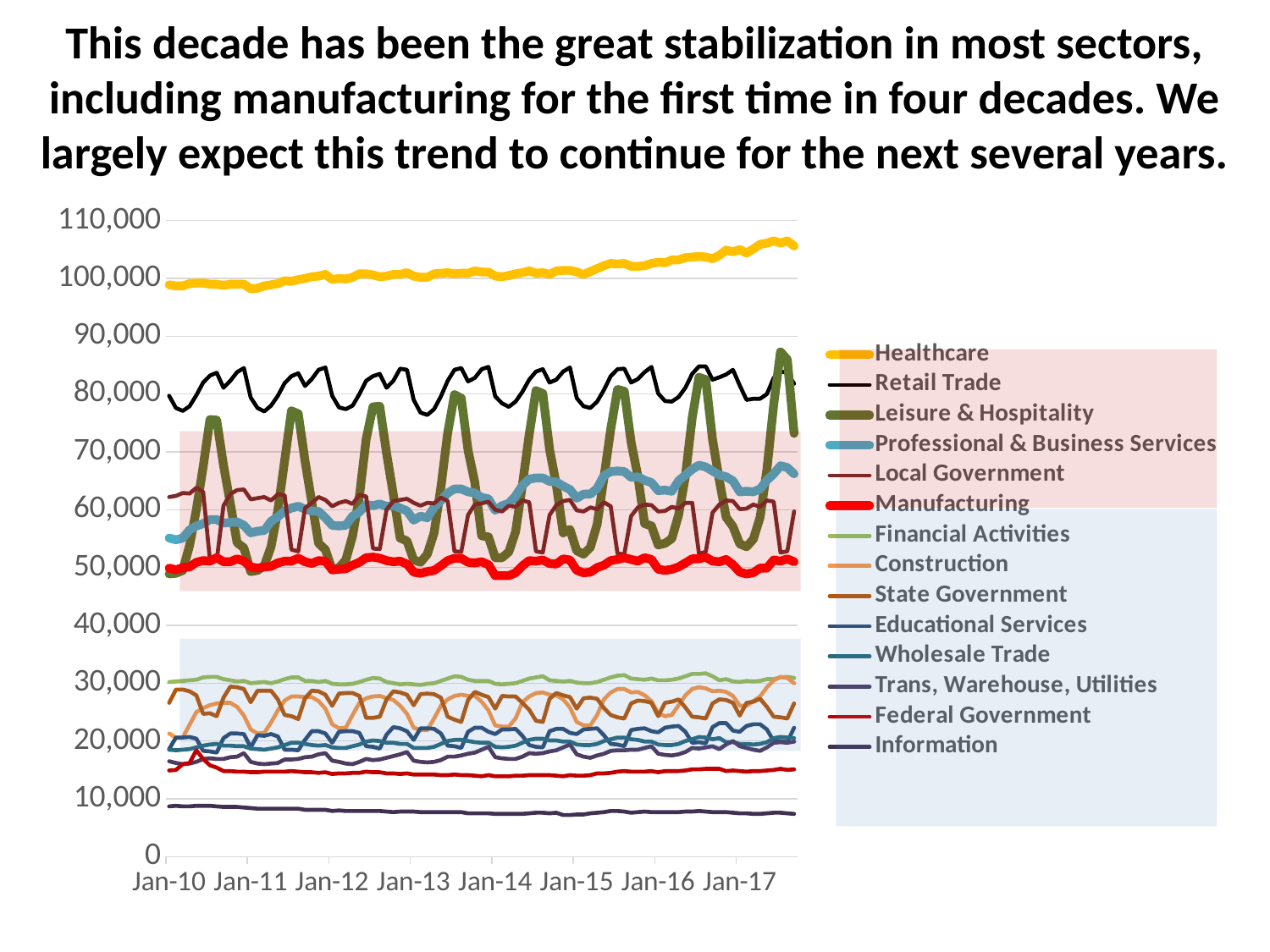

# This decade has been the great stabilization in most sectors, including manufacturing for the first time in four decades. We largely expect this trend to continue for the next several years.

### Chart

| Category | Healthcare | Retail Trade | Leisure & Hospitality | Professional & Business Services | Local Government | Manufacturing | Financial Activities | Construction | State Government | Educational Services | Wholesale Trade | Trans, Warehouse, Utilities | Federal Government | Information |
|---|---|---|---|---|---|---|---|---|---|---|---|---|---|---|
| 42979 | 105600.0 | 81800.0 | 73200.0 | 66200.0 | 59700.0 | 51000.0 | 30900.0 | 30000.0 | 26500.0 | 22300.0 | 20500.0 | 19900.0 | 15100.0 | 7400.0 |
| 42948 | 106500.0 | 83700.0 | 86000.0 | 67300.0 | 52800.0 | 51500.0 | 31100.0 | 30900.0 | 23900.0 | 19800.0 | 20600.0 | 19700.0 | 15000.0 | 7500.0 |
| 42917 | 106100.0 | 83900.0 | 87300.0 | 67600.0 | 52600.0 | 51100.0 | 31000.0 | 31100.0 | 24100.0 | 20000.0 | 20700.0 | 19800.0 | 15200.0 | 7600.0 |
| 42887 | 106500.0 | 82800.0 | 78200.0 | 66200.0 | 61400.0 | 51300.0 | 30700.0 | 30500.0 | 24200.0 | 20000.0 | 20500.0 | 19700.0 | 15000.0 | 7600.0 |
| 42856 | 106100.0 | 80000.0 | 66900.0 | 65100.0 | 61600.0 | 49900.0 | 30700.0 | 29300.0 | 25900.0 | 22000.0 | 19800.0 | 18900.0 | 14900.0 | 7500.0 |
| 42826 | 105900.0 | 79200.0 | 58700.0 | 63600.0 | 60500.0 | 49900.0 | 30400.0 | 27700.0 | 27300.0 | 22900.0 | 19500.0 | 18300.0 | 14800.0 | 7400.0 |
| 42795 | 105100.0 | 79200.0 | 54900.0 | 63100.0 | 60900.0 | 49100.0 | 30300.0 | 26900.0 | 26800.0 | 22900.0 | 19400.0 | 18500.0 | 14800.0 | 7400.0 |
| 42767 | 104400.0 | 79000.0 | 53600.0 | 63200.0 | 60200.0 | 48900.0 | 30400.0 | 26100.0 | 26600.0 | 22600.0 | 19500.0 | 18800.0 | 14700.0 | 7500.0 |
| 42736 | 105000.0 | 81500.0 | 54100.0 | 63100.0 | 60100.0 | 49200.0 | 30200.0 | 26100.0 | 24400.0 | 21600.0 | 19500.0 | 19100.0 | 14800.0 | 7500.0 |
| 42705 | 104600.0 | 84200.0 | 57100.0 | 65000.0 | 61500.0 | 50500.0 | 30300.0 | 27800.0 | 26600.0 | 21800.0 | 19800.0 | 20000.0 | 14900.0 | 7600.0 |
| 42675 | 104900.0 | 83400.0 | 58700.0 | 65700.0 | 61600.0 | 51400.0 | 30700.0 | 28500.0 | 27100.0 | 23100.0 | 19800.0 | 19400.0 | 14800.0 | 7700.0 |
| 42644 | 104000.0 | 82900.0 | 65100.0 | 66000.0 | 60900.0 | 51000.0 | 30500.0 | 28700.0 | 27200.0 | 23100.0 | 20500.0 | 18600.0 | 15200.0 | 7700.0 |
| 42614 | 103400.0 | 82500.0 | 72100.0 | 66700.0 | 59500.0 | 51100.0 | 31200.0 | 28600.0 | 26500.0 | 22400.0 | 20300.0 | 19100.0 | 15200.0 | 7700.0 |
| 42583 | 103700.0 | 84800.0 | 82500.0 | 67400.0 | 52700.0 | 51800.0 | 31700.0 | 29100.0 | 23900.0 | 19600.0 | 20600.0 | 18900.0 | 15200.0 | 7800.0 |
| 42552 | 103800.0 | 84800.0 | 82900.0 | 67700.0 | 52400.0 | 51500.0 | 31600.0 | 29300.0 | 24100.0 | 19800.0 | 20700.0 | 18700.0 | 15100.0 | 7900.0 |
| 42522 | 103700.0 | 83500.0 | 75900.0 | 67000.0 | 61200.0 | 51500.0 | 31600.0 | 29000.0 | 24200.0 | 19700.0 | 20300.0 | 18800.0 | 15100.0 | 7800.0 |
| 42491 | 103600.0 | 81100.0 | 65800.0 | 66000.0 | 61200.0 | 50800.0 | 31200.0 | 27900.0 | 25800.0 | 21600.0 | 20000.0 | 18100.0 | 14900.0 | 7800.0 |
| 42461 | 103200.0 | 79500.0 | 59100.0 | 65000.0 | 60200.0 | 50100.0 | 30800.0 | 26200.0 | 27200.0 | 22600.0 | 19500.0 | 17700.0 | 14800.0 | 7700.0 |
| 42430 | 103200.0 | 78700.0 | 55000.0 | 63200.0 | 60500.0 | 49700.0 | 30600.0 | 24500.0 | 26800.0 | 22500.0 | 19300.0 | 17500.0 | 14800.0 | 7700.0 |
| 42401 | 102700.0 | 78800.0 | 54200.0 | 63400.0 | 59800.0 | 49500.0 | 30500.0 | 24300.0 | 26600.0 | 22300.0 | 19300.0 | 17600.0 | 14800.0 | 7700.0 |
| 42370 | 102800.0 | 80100.0 | 53900.0 | 63300.0 | 59700.0 | 49700.0 | 30500.0 | 24800.0 | 24300.0 | 21500.0 | 19400.0 | 17800.0 | 14600.0 | 7700.0 |
| 42339 | 102600.0 | 84700.0 | 57200.0 | 64700.0 | 60800.0 | 51400.0 | 30800.0 | 26900.0 | 26600.0 | 21700.0 | 19900.0 | 19100.0 | 14800.0 | 7700.0 |
| 42309 | 102200.0 | 83800.0 | 57600.0 | 65100.0 | 60900.0 | 51700.0 | 30600.0 | 27900.0 | 26900.0 | 22200.0 | 19900.0 | 18800.0 | 14700.0 | 7800.0 |
| 42278 | 102100.0 | 82600.0 | 65800.0 | 65700.0 | 60400.0 | 51100.0 | 30700.0 | 28500.0 | 27000.0 | 22100.0 | 20200.0 | 18500.0 | 14700.0 | 7700.0 |
| 42248 | 102100.0 | 82000.0 | 71700.0 | 65600.0 | 58900.0 | 51400.0 | 30800.0 | 28400.0 | 26500.0 | 21900.0 | 20300.0 | 18500.0 | 14700.0 | 7600.0 |
| 42217 | 102600.0 | 84400.0 | 80500.0 | 66600.0 | 52300.0 | 51700.0 | 31400.0 | 29000.0 | 23900.0 | 19100.0 | 20600.0 | 18400.0 | 14800.0 | 7800.0 |
| 42186 | 102500.0 | 84300.0 | 80800.0 | 66700.0 | 52400.0 | 51400.0 | 31300.0 | 29000.0 | 24100.0 | 19400.0 | 20600.0 | 18400.0 | 14700.0 | 7900.0 |
| 42156 | 102600.0 | 83100.0 | 73900.0 | 66600.0 | 60600.0 | 51200.0 | 31000.0 | 28400.0 | 24500.0 | 19500.0 | 20300.0 | 18300.0 | 14500.0 | 7900.0 |
| 42125 | 102200.0 | 80700.0 | 65500.0 | 65900.0 | 61300.0 | 50400.0 | 30600.0 | 27200.0 | 25700.0 | 21000.0 | 20000.0 | 17800.0 | 14400.0 | 7700.0 |
| 42095 | 101700.0 | 78700.0 | 57500.0 | 63700.0 | 60100.0 | 50000.0 | 30200.0 | 24500.0 | 27300.0 | 22200.0 | 19500.0 | 17500.0 | 14400.0 | 7600.0 |
| 42064 | 101200.0 | 77600.0 | 53500.0 | 62700.0 | 60400.0 | 49200.0 | 30000.0 | 22700.0 | 27500.0 | 22100.0 | 19300.0 | 17100.0 | 14100.0 | 7500.0 |
| 42036 | 100700.0 | 77900.0 | 52300.0 | 62700.0 | 59700.0 | 49100.0 | 30000.0 | 22700.0 | 27400.0 | 22000.0 | 19300.0 | 17300.0 | 14000.0 | 7300.0 |
| 42005 | 101100.0 | 79300.0 | 52900.0 | 62000.0 | 59900.0 | 49500.0 | 30100.0 | 23300.0 | 25600.0 | 21200.0 | 19400.0 | 17700.0 | 14000.0 | 7300.0 |
| 41974 | 101400.0 | 84600.0 | 56600.0 | 63500.0 | 61700.0 | 51300.0 | 30400.0 | 25800.0 | 27600.0 | 21400.0 | 19900.0 | 19400.0 | 14100.0 | 7200.0 |
| 41944 | 101400.0 | 83900.0 | 56000.0 | 64100.0 | 61500.0 | 51500.0 | 30300.0 | 27200.0 | 27900.0 | 22100.0 | 19900.0 | 18900.0 | 13900.0 | 7200.0 |
| 41913 | 101300.0 | 82500.0 | 64300.0 | 64800.0 | 60800.0 | 50600.0 | 30400.0 | 27900.0 | 28300.0 | 22100.0 | 20100.0 | 18400.0 | 14000.0 | 7600.0 |
| 41883 | 100700.0 | 82000.0 | 70400.0 | 64900.0 | 59100.0 | 50700.0 | 30500.0 | 28000.0 | 27300.0 | 21700.0 | 20100.0 | 18200.0 | 14100.0 | 7500.0 |
| 41852 | 101000.0 | 84300.0 | 80100.0 | 65500.0 | 52600.0 | 51300.0 | 31200.0 | 28400.0 | 23300.0 | 18900.0 | 20400.0 | 17900.0 | 14100.0 | 7600.0 |
| 41821 | 100900.0 | 83900.0 | 80600.0 | 65500.0 | 52800.0 | 51100.0 | 31000.0 | 28300.0 | 23500.0 | 19000.0 | 20400.0 | 17800.0 | 14100.0 | 7600.0 |
| 41791 | 101300.0 | 82500.0 | 73000.0 | 65300.0 | 61300.0 | 51200.0 | 30800.0 | 27700.0 | 25400.0 | 19300.0 | 20200.0 | 17900.0 | 14100.0 | 7500.0 |
| 41760 | 101000.0 | 80400.0 | 64300.0 | 64200.0 | 61600.0 | 50300.0 | 30400.0 | 26700.0 | 26600.0 | 20900.0 | 19700.0 | 17300.0 | 14000.0 | 7400.0 |
| 41730 | 100800.0 | 78700.0 | 56200.0 | 62400.0 | 60500.0 | 49100.0 | 30000.0 | 23900.0 | 27700.0 | 22100.0 | 19200.0 | 16900.0 | 14000.0 | 7400.0 |
| 41699 | 100500.0 | 77800.0 | 52700.0 | 61100.0 | 60700.0 | 48600.0 | 29900.0 | 22500.0 | 27700.0 | 22000.0 | 19000.0 | 16900.0 | 13900.0 | 7400.0 |
| 41671 | 100300.0 | 78400.0 | 51700.0 | 60700.0 | 59700.0 | 48600.0 | 29800.0 | 22500.0 | 27800.0 | 22000.0 | 18900.0 | 17000.0 | 13900.0 | 7400.0 |
| 41640 | 100400.0 | 79600.0 | 51700.0 | 59900.0 | 60000.0 | 48600.0 | 29900.0 | 22700.0 | 25600.0 | 21200.0 | 19000.0 | 17200.0 | 13900.0 | 7400.0 |
| 41609 | 101100.0 | 84700.0 | 55300.0 | 61900.0 | 61400.0 | 50500.0 | 30400.0 | 25300.0 | 27600.0 | 21600.0 | 19700.0 | 19000.0 | 14100.0 | 7500.0 |
| 41579 | 101100.0 | 84300.0 | 55500.0 | 62100.0 | 61100.0 | 51000.0 | 30400.0 | 26800.0 | 28000.0 | 22300.0 | 19700.0 | 18500.0 | 13900.0 | 7500.0 |
| 41548 | 101300.0 | 82800.0 | 64700.0 | 62900.0 | 60900.0 | 50800.0 | 30400.0 | 27800.0 | 28500.0 | 22300.0 | 19800.0 | 18000.0 | 14000.0 | 7500.0 |
| 41518 | 100900.0 | 82200.0 | 70300.0 | 63100.0 | 59100.0 | 50900.0 | 30600.0 | 27800.0 | 27100.0 | 21600.0 | 20000.0 | 17800.0 | 14100.0 | 7500.0 |
| 41487 | 100900.0 | 84500.0 | 79300.0 | 63600.0 | 52700.0 | 51600.0 | 31100.0 | 28000.0 | 23300.0 | 18800.0 | 20200.0 | 17500.0 | 14100.0 | 7700.0 |
| 41456 | 100800.0 | 84200.0 | 79900.0 | 63600.0 | 52800.0 | 51600.0 | 31200.0 | 27800.0 | 23700.0 | 19100.0 | 20200.0 | 17300.0 | 14200.0 | 7700.0 |
| 41426 | 101000.0 | 82300.0 | 73300.0 | 62900.0 | 61500.0 | 51200.0 | 30800.0 | 27200.0 | 24200.0 | 19200.0 | 20000.0 | 17300.0 | 14100.0 | 7700.0 |
| 41395 | 100900.0 | 79600.0 | 63900.0 | 61600.0 | 62100.0 | 50300.0 | 30400.0 | 26100.0 | 27500.0 | 21300.0 | 19500.0 | 16700.0 | 14100.0 | 7700.0 |
| 41365 | 100800.0 | 77400.0 | 56000.0 | 60400.0 | 61100.0 | 49500.0 | 30000.0 | 23900.0 | 28100.0 | 22100.0 | 19000.0 | 16400.0 | 14200.0 | 7700.0 |
| 41334 | 100200.0 | 76400.0 | 52300.0 | 58600.0 | 61200.0 | 49300.0 | 29900.0 | 21900.0 | 28200.0 | 22200.0 | 18800.0 | 16300.0 | 14200.0 | 7700.0 |
| 41306 | 100200.0 | 76800.0 | 50900.0 | 58900.0 | 60700.0 | 49000.0 | 29700.0 | 21900.0 | 28100.0 | 22200.0 | 18800.0 | 16400.0 | 14200.0 | 7700.0 |
| 41275 | 100400.0 | 79000.0 | 51300.0 | 58200.0 | 61200.0 | 49200.0 | 29800.0 | 22300.0 | 26200.0 | 20200.0 | 18800.0 | 16600.0 | 14200.0 | 7800.0 |
| 41244 | 101000.0 | 84200.0 | 54600.0 | 59800.0 | 61900.0 | 50600.0 | 29900.0 | 24700.0 | 28000.0 | 21700.0 | 19500.0 | 18100.0 | 14400.0 | 7800.0 |
| 41214 | 100700.0 | 84400.0 | 55100.0 | 60300.0 | 61700.0 | 51100.0 | 29800.0 | 26100.0 | 28400.0 | 22200.0 | 19500.0 | 17700.0 | 14300.0 | 7800.0 |
| 41183 | 100700.0 | 82300.0 | 62600.0 | 60700.0 | 61500.0 | 51000.0 | 30000.0 | 27100.0 | 28600.0 | 22400.0 | 19700.0 | 17400.0 | 14400.0 | 7700.0 |
| 41153 | 100400.0 | 81100.0 | 69800.0 | 60600.0 | 60000.0 | 51200.0 | 30200.0 | 27400.0 | 27200.0 | 21100.0 | 19700.0 | 17100.0 | 14400.0 | 7800.0 |
| 41122 | 100300.0 | 83500.0 | 77900.0 | 61000.0 | 53200.0 | 51600.0 | 30800.0 | 27800.0 | 24200.0 | 18700.0 | 20000.0 | 16800.0 | 14600.0 | 7900.0 |
| 41091 | 100600.0 | 83100.0 | 77800.0 | 60700.0 | 53300.0 | 51800.0 | 30900.0 | 27700.0 | 24000.0 | 19000.0 | 20100.0 | 16700.0 | 14600.0 | 7900.0 |
| 41061 | 100800.0 | 82300.0 | 72200.0 | 60900.0 | 62300.0 | 51700.0 | 30600.0 | 27400.0 | 24000.0 | 19100.0 | 19900.0 | 16900.0 | 14700.0 | 7900.0 |
| 41030 | 100800.0 | 80000.0 | 62300.0 | 59600.0 | 62600.0 | 50900.0 | 30200.0 | 26600.0 | 27800.0 | 21400.0 | 19400.0 | 16400.0 | 14500.0 | 7900.0 |
| 41000 | 100200.0 | 78000.0 | 55500.0 | 58900.0 | 61000.0 | 50400.0 | 29900.0 | 24500.0 | 28300.0 | 21700.0 | 19100.0 | 16000.0 | 14500.0 | 7900.0 |
| 40969 | 99900.0 | 77400.0 | 51300.0 | 57300.0 | 61500.0 | 49800.0 | 29800.0 | 22300.0 | 28300.0 | 21700.0 | 18800.0 | 16100.0 | 14400.0 | 7900.0 |
| 40940 | 100000.0 | 77700.0 | 50000.0 | 57200.0 | 61200.0 | 49700.0 | 29800.0 | 22200.0 | 28200.0 | 21600.0 | 18800.0 | 16400.0 | 14400.0 | 8000.0 |
| 40909 | 99800.0 | 79700.0 | 49600.0 | 57300.0 | 60600.0 | 49600.0 | 29900.0 | 22900.0 | 26100.0 | 19700.0 | 18900.0 | 16600.0 | 14300.0 | 7900.0 |
| 40878 | 100700.0 | 84600.0 | 53100.0 | 58600.0 | 61700.0 | 51100.0 | 30400.0 | 25600.0 | 28000.0 | 21300.0 | 19300.0 | 17900.0 | 14600.0 | 8100.0 |
| 40848 | 100400.0 | 84200.0 | 54200.0 | 59700.0 | 62200.0 | 51200.0 | 30200.0 | 26900.0 | 28600.0 | 21700.0 | 19200.0 | 17700.0 | 14500.0 | 8100.0 |
| 40817 | 100300.0 | 82600.0 | 61300.0 | 59800.0 | 61200.0 | 50700.0 | 30400.0 | 27600.0 | 28700.0 | 21700.0 | 19300.0 | 17300.0 | 14600.0 | 8100.0 |
| 40787 | 100000.0 | 81400.0 | 68400.0 | 60100.0 | 60300.0 | 51000.0 | 30400.0 | 27600.0 | 27400.0 | 20200.0 | 19500.0 | 17200.0 | 14600.0 | 8100.0 |
| 40756 | 99800.0 | 83600.0 | 76600.0 | 60600.0 | 52800.0 | 51600.0 | 31000.0 | 27700.0 | 23800.0 | 18400.0 | 19700.0 | 16900.0 | 14700.0 | 8300.0 |
| 40725 | 99500.0 | 83100.0 | 77100.0 | 60300.0 | 53100.0 | 51100.0 | 31000.0 | 27700.0 | 24300.0 | 18500.0 | 19700.0 | 16800.0 | 14800.0 | 8300.0 |
| 40695 | 99600.0 | 81900.0 | 68500.0 | 59800.0 | 62500.0 | 51100.0 | 30700.0 | 27000.0 | 24500.0 | 18500.0 | 19300.0 | 16800.0 | 14700.0 | 8300.0 |
| 40664 | 99100.0 | 79700.0 | 59900.0 | 58800.0 | 62700.0 | 50800.0 | 30300.0 | 25300.0 | 27200.0 | 20800.0 | 18900.0 | 16200.0 | 14700.0 | 8300.0 |
| 40634 | 98900.0 | 78000.0 | 53600.0 | 58000.0 | 61600.0 | 50200.0 | 30000.0 | 23200.0 | 28700.0 | 21200.0 | 18700.0 | 16100.0 | 14700.0 | 8300.0 |
| 40603 | 98700.0 | 77000.0 | 50300.0 | 56400.0 | 62200.0 | 50100.0 | 30200.0 | 21400.0 | 28700.0 | 20900.0 | 18500.0 | 16000.0 | 14700.0 | 8300.0 |
| 40575 | 98300.0 | 77600.0 | 49500.0 | 56300.0 | 62000.0 | 49900.0 | 30100.0 | 21300.0 | 28700.0 | 21000.0 | 18600.0 | 16100.0 | 14600.0 | 8300.0 |
| 40544 | 98200.0 | 79400.0 | 49300.0 | 56000.0 | 61800.0 | 50100.0 | 30000.0 | 22000.0 | 26700.0 | 18900.0 | 18700.0 | 16400.0 | 14600.0 | 8400.0 |
| 40513 | 99000.0 | 84500.0 | 53400.0 | 57300.0 | 63500.0 | 51100.0 | 30400.0 | 24400.0 | 29000.0 | 21200.0 | 19100.0 | 17900.0 | 14700.0 | 8500.0 |
| 40483 | 99000.0 | 83800.0 | 54300.0 | 57900.0 | 63400.0 | 51500.0 | 30300.0 | 25900.0 | 29300.0 | 21300.0 | 19100.0 | 17300.0 | 14700.0 | 8600.0 |
| 40452 | 99000.0 | 82300.0 | 61100.0 | 57800.0 | 62700.0 | 51000.0 | 30500.0 | 26600.0 | 29400.0 | 21300.0 | 19200.0 | 17200.0 | 14800.0 | 8600.0 |
| 40422 | 98800.0 | 81100.0 | 67700.0 | 57700.0 | 60700.0 | 51000.0 | 30700.0 | 26600.0 | 27500.0 | 20500.0 | 19200.0 | 16900.0 | 14800.0 | 8600.0 |
| 40391 | 99000.0 | 83700.0 | 75500.0 | 58300.0 | 51200.0 | 51700.0 | 31100.0 | 26500.0 | 24300.0 | 18000.0 | 19500.0 | 16900.0 | 15400.0 | 8700.0 |
| 40360 | 99000.0 | 83200.0 | 75600.0 | 58300.0 | 51300.0 | 51100.0 | 31100.0 | 26200.0 | 24800.0 | 18200.0 | 19400.0 | 17000.0 | 15800.0 | 8800.0 |
| 40330 | 99200.0 | 82000.0 | 67400.0 | 57600.0 | 63100.0 | 51200.0 | 31000.0 | 25700.0 | 24700.0 | 18300.0 | 19200.0 | 16900.0 | 16900.0 | 8800.0 |
| 40299 | 99200.0 | 79800.0 | 60000.0 | 57200.0 | 63800.0 | 50900.0 | 30600.0 | 25000.0 | 27900.0 | 20400.0 | 18900.0 | 16400.0 | 18400.0 | 8800.0 |
| 40269 | 99100.0 | 77900.0 | 53800.0 | 56500.0 | 62800.0 | 50100.0 | 30500.0 | 22800.0 | 28600.0 | 20700.0 | 18600.0 | 16100.0 | 16200.0 | 8700.0 |
| 40238 | 98700.0 | 77100.0 | 49500.0 | 55100.0 | 62900.0 | 50000.0 | 30400.0 | 20600.0 | 28900.0 | 20600.0 | 18500.0 | 16000.0 | 16000.0 | 8700.0 |
| 40210 | 98700.0 | 77600.0 | 49000.0 | 54800.0 | 62400.0 | 49600.0 | 30300.0 | 20600.0 | 28900.0 | 20600.0 | 18400.0 | 16200.0 | 15000.0 | 8800.0 |
| 40179 | 98900.0 | 79700.0 | 48900.0 | 55100.0 | 62200.0 | 49900.0 | 30200.0 | 21300.0 | 26600.0 | 18600.0 | 18500.0 | 16500.0 | 14900.0 | 8700.0 |